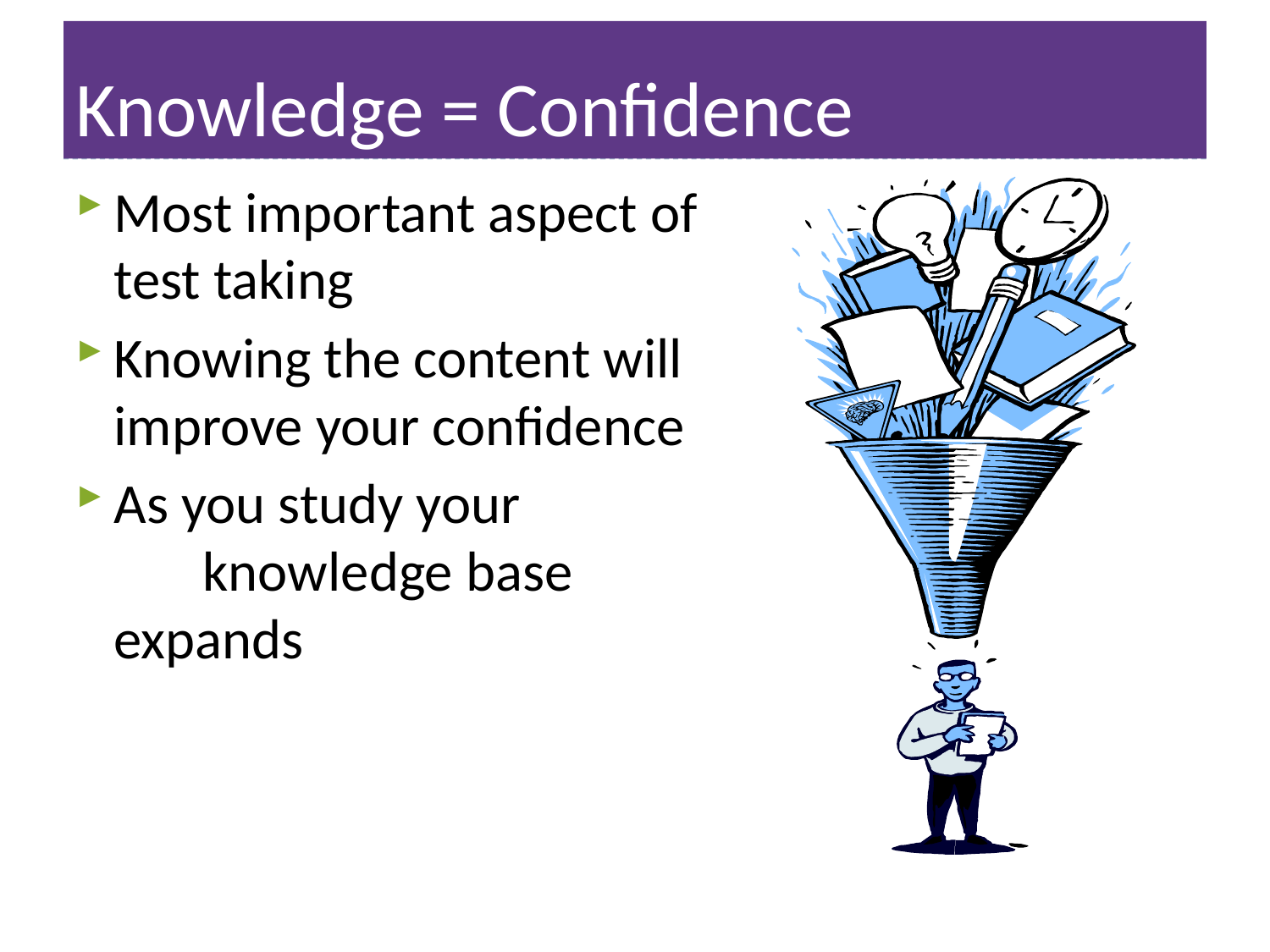

# Knowledge = Confidence
Most important aspect of test taking
Knowing the content will improve your confidence
As you study your                           knowledge base expands